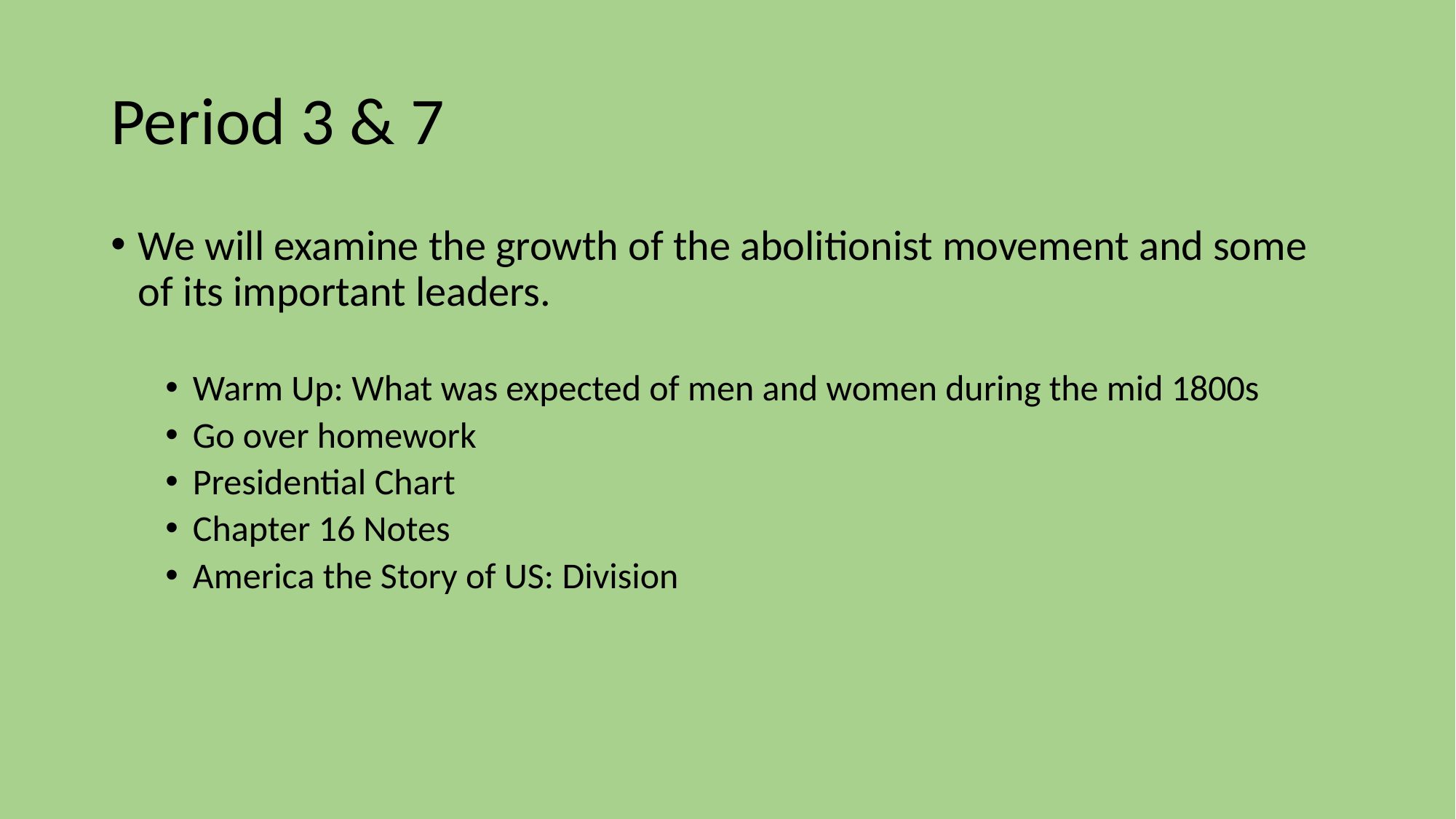

# Period 3 & 7
We will examine the growth of the abolitionist movement and some of its important leaders.

Warm Up: What was expected of men and women during the mid 1800s
Go over homework
Presidential Chart
Chapter 16 Notes
America the Story of US: Division